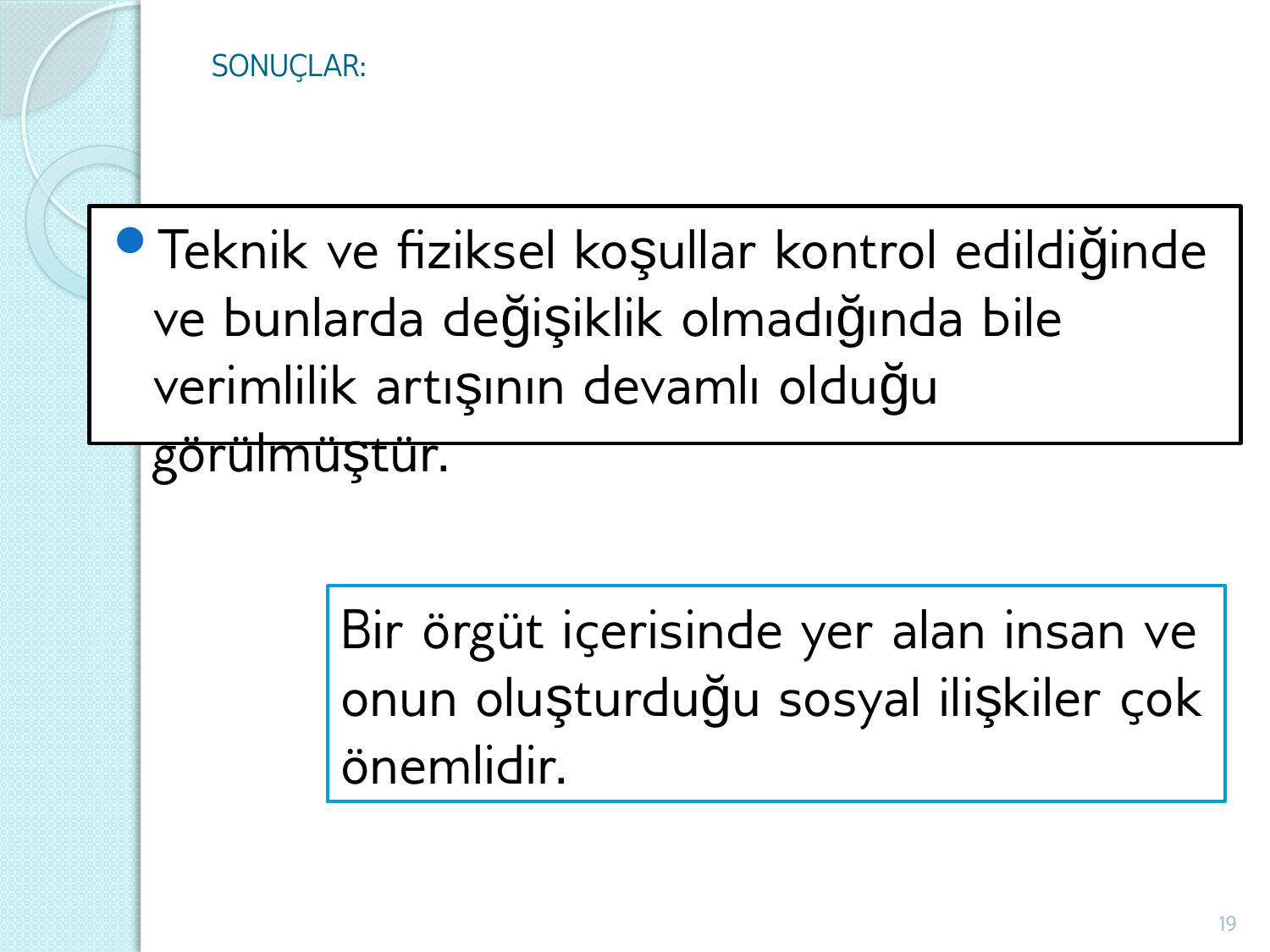

# SONUÇLAR:
Teknik ve fiziksel koşullar kontrol edildiğinde ve bunlarda değişiklik olmadığında bile verimlilik artışının devamlı olduğu görülmüştür.
Bir örgüt içerisinde yer alan insan ve onun oluşturduğu sosyal ilişkiler çok önemlidir.
19